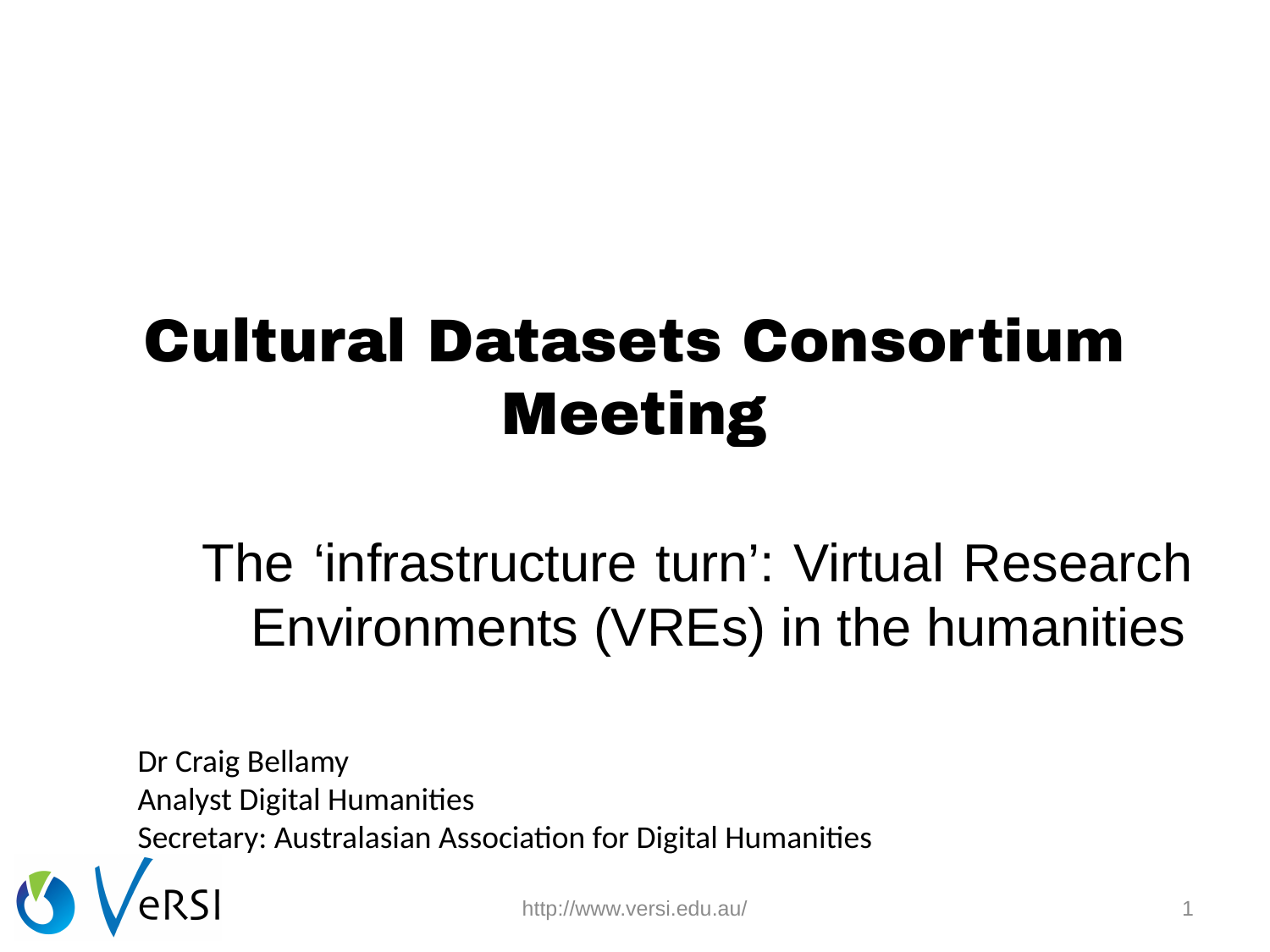

# Cultural Datasets Consortium Meeting
The ‘infrastructure turn’: Virtual Research Environments (VREs) in the humanities
Dr Craig Bellamy
Analyst Digital Humanities
Secretary: Australasian Association for Digital Humanities

http://www.versi.edu.au/
1